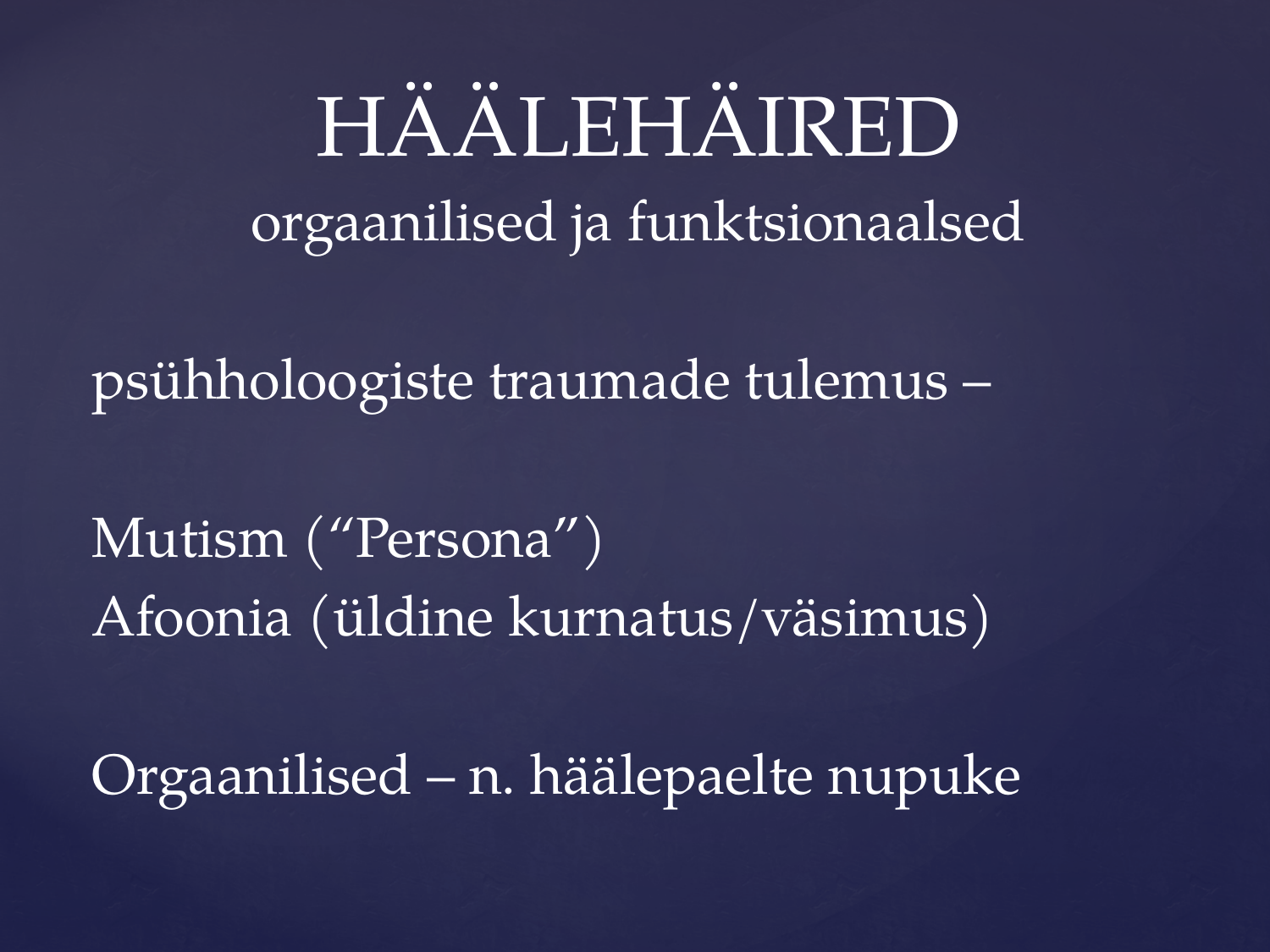

HÄÄLEHÄIRED
orgaanilised ja funktsionaalsed

psühholoogiste traumade tulemus –

Mutism (“Persona”)
Afoonia (üldine kurnatus/väsimus)

Orgaanilised – n. häälepaelte nupuke